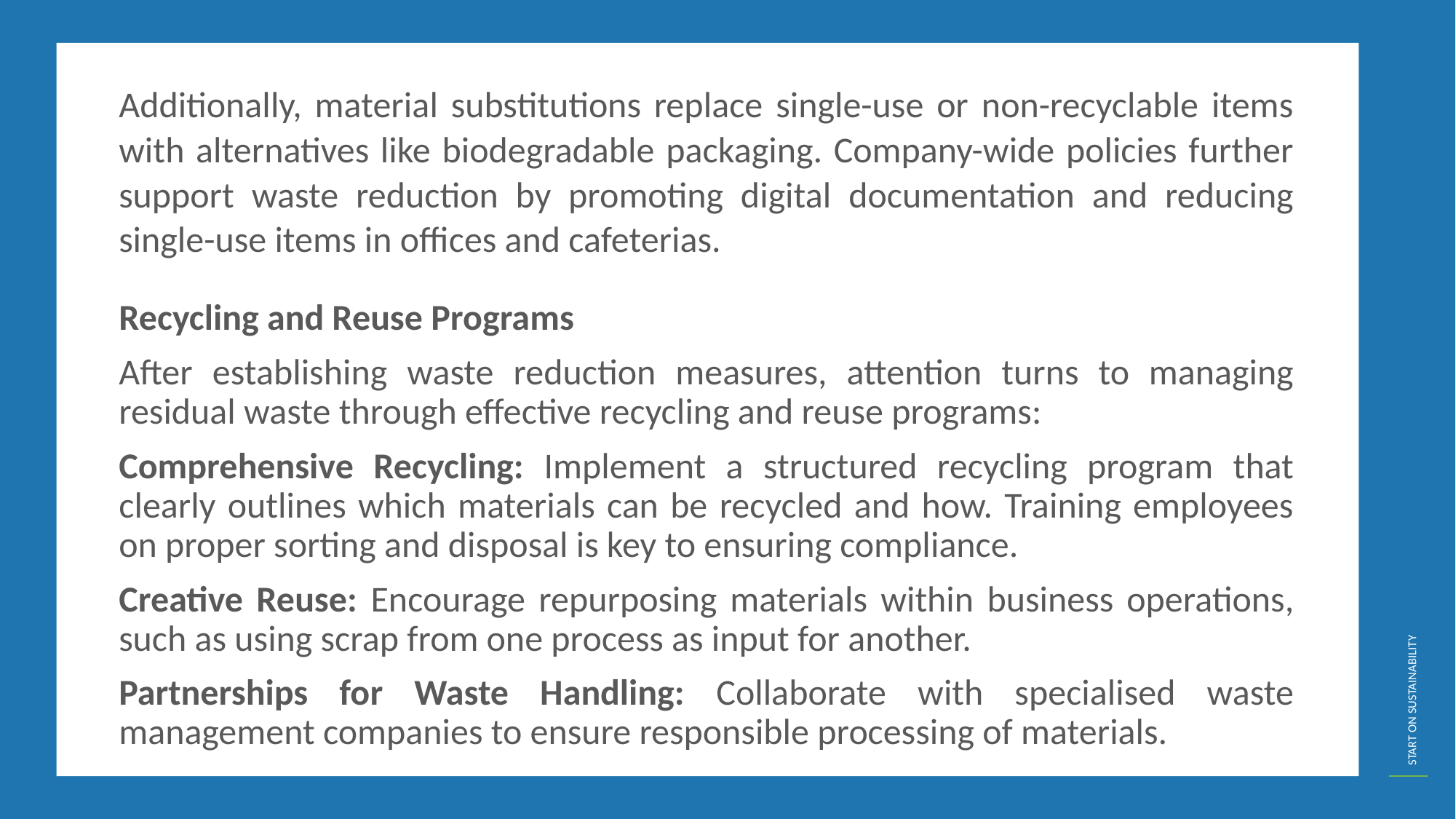

Additionally, material substitutions replace single-use or non-recyclable items with alternatives like biodegradable packaging. Company-wide policies further support waste reduction by promoting digital documentation and reducing single-use items in offices and cafeterias.

Recycling and Reuse Programs
After establishing waste reduction measures, attention turns to managing residual waste through effective recycling and reuse programs:
Comprehensive Recycling: Implement a structured recycling program that clearly outlines which materials can be recycled and how. Training employees on proper sorting and disposal is key to ensuring compliance.
Creative Reuse: Encourage repurposing materials within business operations, such as using scrap from one process as input for another.
Partnerships for Waste Handling: Collaborate with specialised waste management companies to ensure responsible processing of materials.